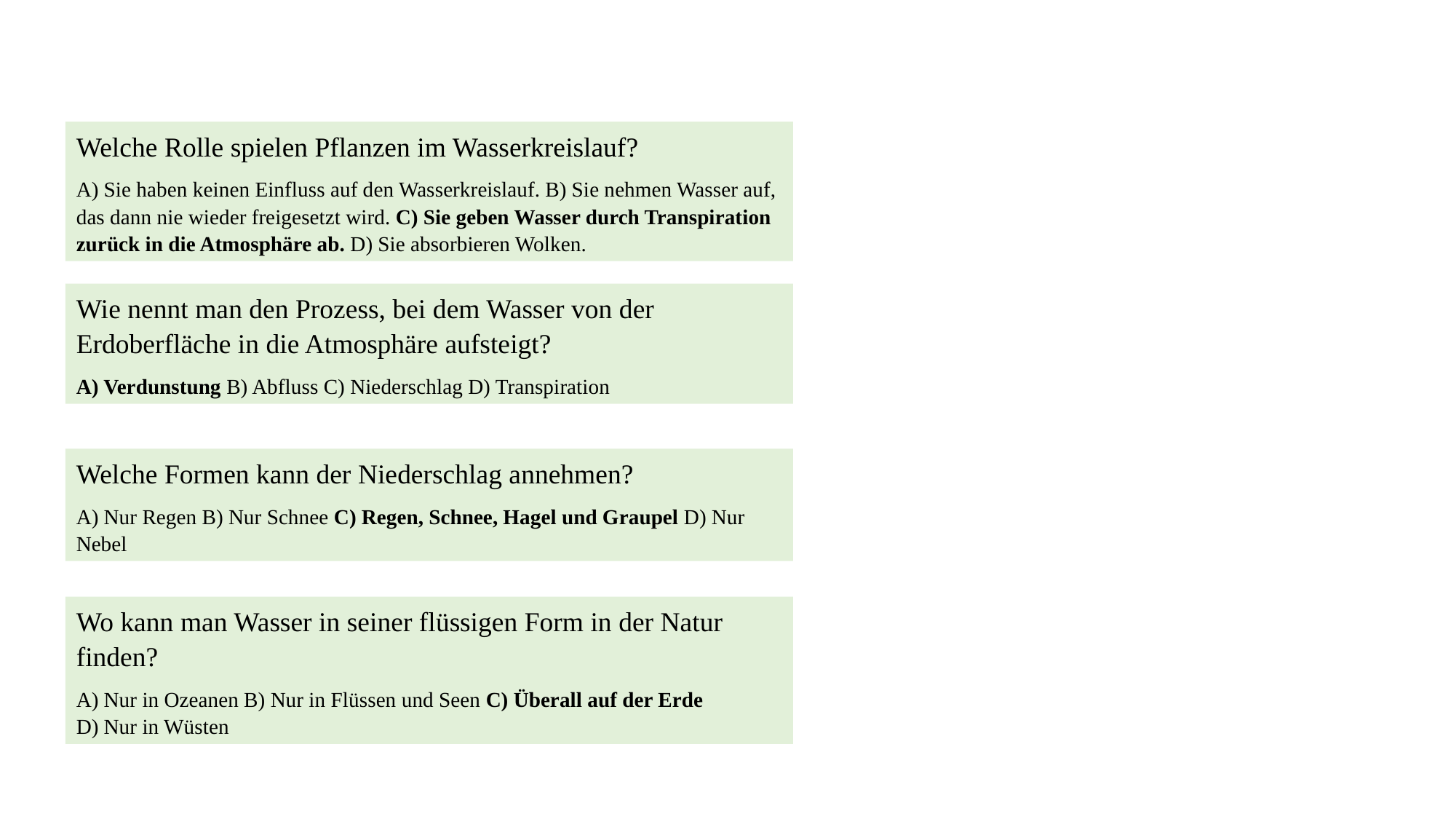

Welche Rolle spielen Pflanzen im Wasserkreislauf?
A) Sie haben keinen Einfluss auf den Wasserkreislauf. B) Sie nehmen Wasser auf, das dann nie wieder freigesetzt wird. C) Sie geben Wasser durch Transpiration zurück in die Atmosphäre ab. D) Sie absorbieren Wolken.
Wie nennt man den Prozess, bei dem Wasser von der Erdoberfläche in die Atmosphäre aufsteigt?
A) Verdunstung B) Abfluss C) Niederschlag D) Transpiration
Welche Formen kann der Niederschlag annehmen?
A) Nur Regen B) Nur Schnee C) Regen, Schnee, Hagel und Graupel D) Nur Nebel
Wo kann man Wasser in seiner flüssigen Form in der Natur finden?
A) Nur in Ozeanen B) Nur in Flüssen und Seen C) Überall auf der Erde
D) Nur in Wüsten